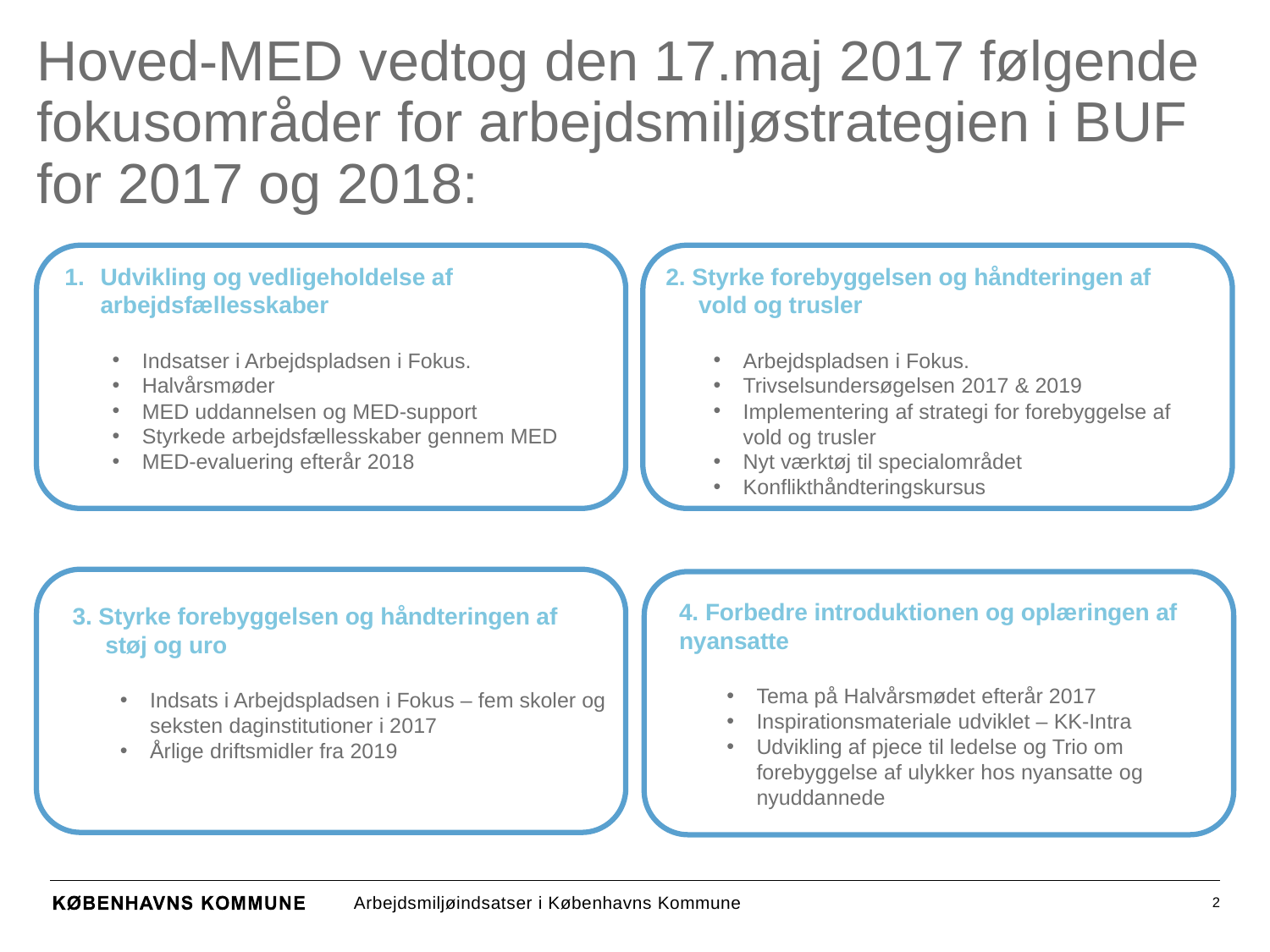

# Hoved-MED vedtog den 17.maj 2017 følgende fokusområder for arbejdsmiljøstrategien i BUF for 2017 og 2018:

Udvikling og vedligeholdelse af arbejdsfællesskaber

Indsatser i Arbejdspladsen i Fokus.
Halvårsmøder
MED uddannelsen og MED-support
Styrkede arbejdsfællesskaber gennem MED
MED-evaluering efterår 2018
2. Styrke forebyggelsen og håndteringen af              vold og trusler

Arbejdspladsen i Fokus.
Trivselsundersøgelsen 2017 & 2019
Implementering af strategi for forebyggelse af vold og trusler
Nyt værktøj til specialområdet
Konflikthåndteringskursus

4. Forbedre introduktionen og oplæringen af nyansatte

Tema på Halvårsmødet efterår 2017
Inspirationsmateriale udviklet – KK-Intra
Udvikling af pjece til ledelse og Trio om forebyggelse af ulykker hos nyansatte og nyuddannede

3. Styrke forebyggelsen og håndteringen af
     støj og uro

Indsats i Arbejdspladsen i Fokus – fem skoler og seksten daginstitutioner i 2017
Årlige driftsmidler fra 2019
2